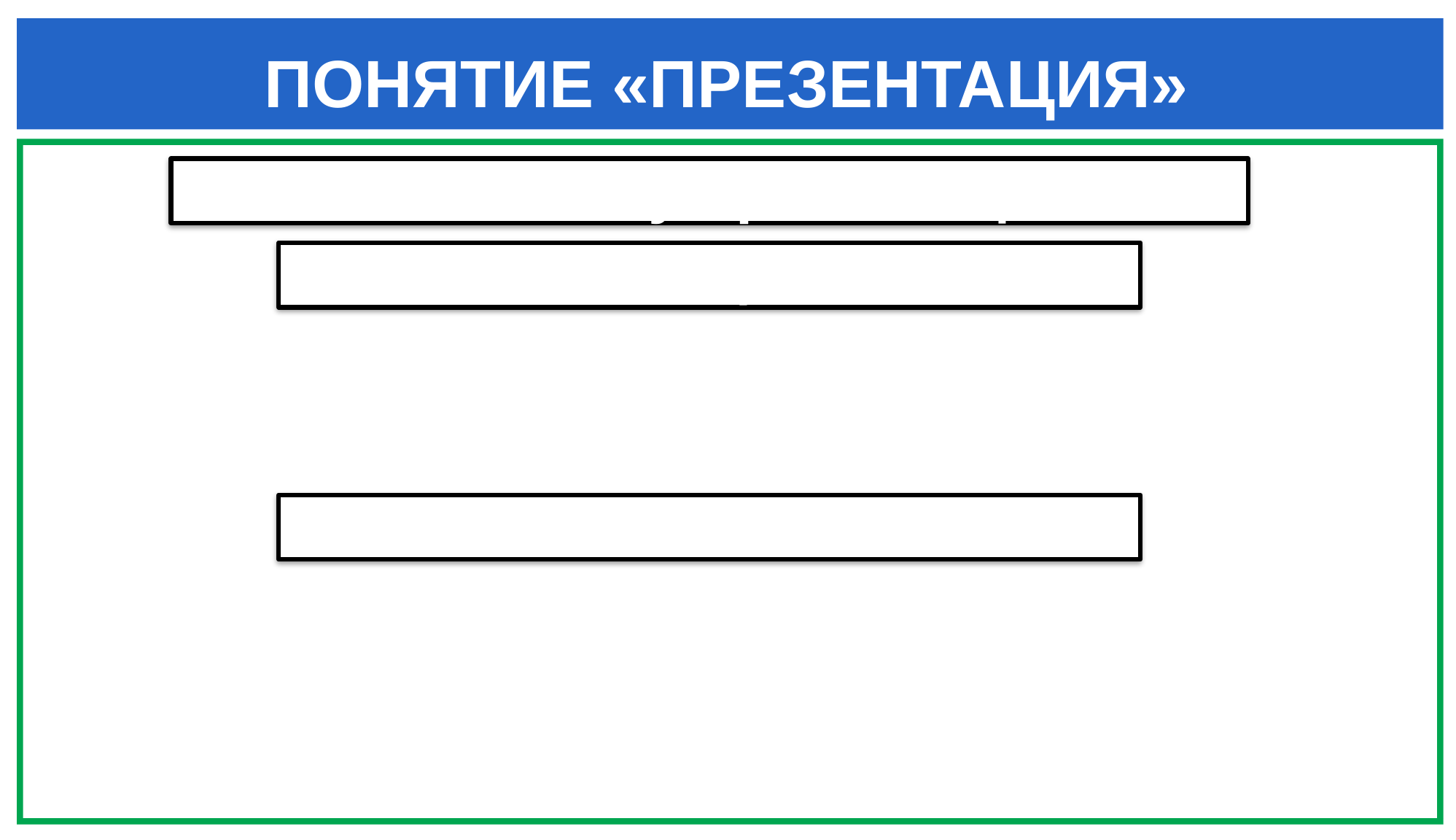

ПОНЯТИЕ «ПРЕЗЕНТАЦИЯ»
По способу организации
Слайдовые презентации
Потоковые презентации